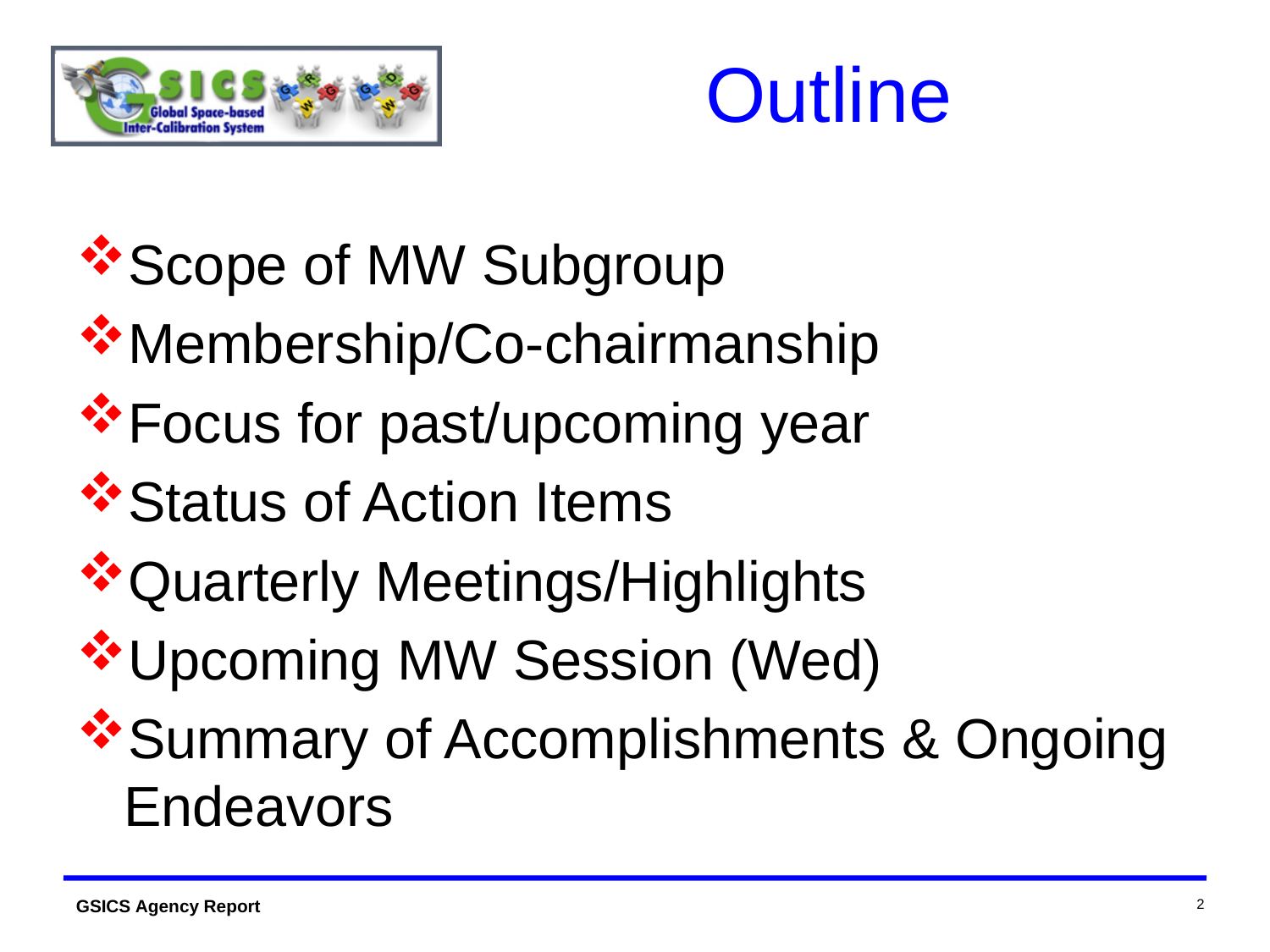

# Outline
Scope of MW Subgroup
Membership/Co-chairmanship
Focus for past/upcoming year
Status of Action Items
Quarterly Meetings/Highlights
Upcoming MW Session (Wed)
Summary of Accomplishments & Ongoing Endeavors

2